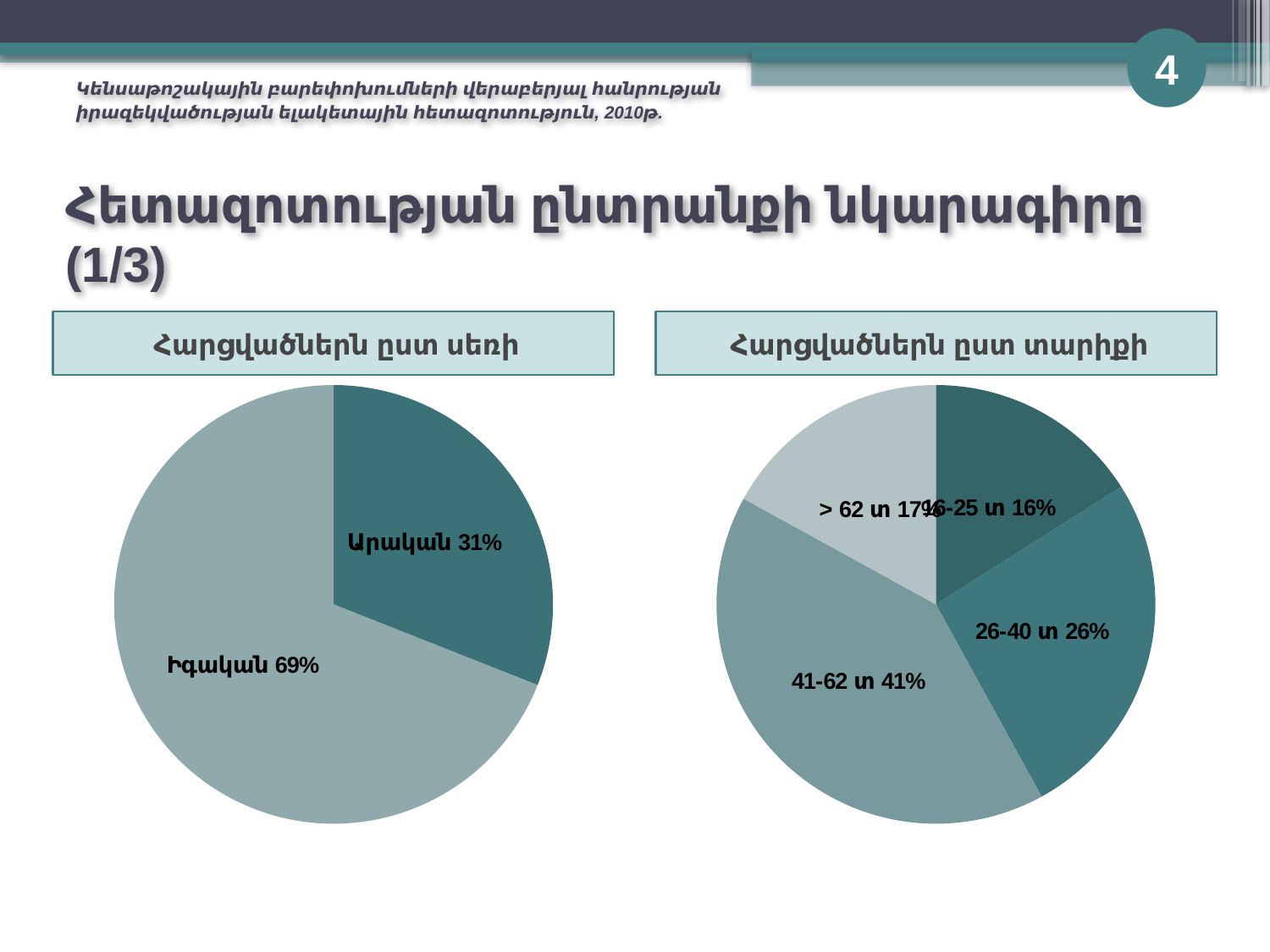

4
Կենսաթոշակային բարեփոխումների վերաբերյալ հանրության իրազեկվածության ելակետային հետազոտություն, 2010թ.
# Հետազոտության ընտրանքի նկարագիրը (1/3)
Հարցվածներն ըստ սեռի
Հարցվածներն ըստ տարիքի

### Chart

| Category | Հարցվածներն ըստ սեռի |
|---|---|
| Արական | 0.31000000000000044 |
| Իգական | 0.6900000000000013 |

### Chart

| Category | Հարցվածներն ըստ տարիքի |
|---|---|
| 16-25 տ | 0.16 |
| 26-40 տ | 0.26 |
| 41-62 տ | 0.4100000000000003 |
| > 62 տ | 0.17 |